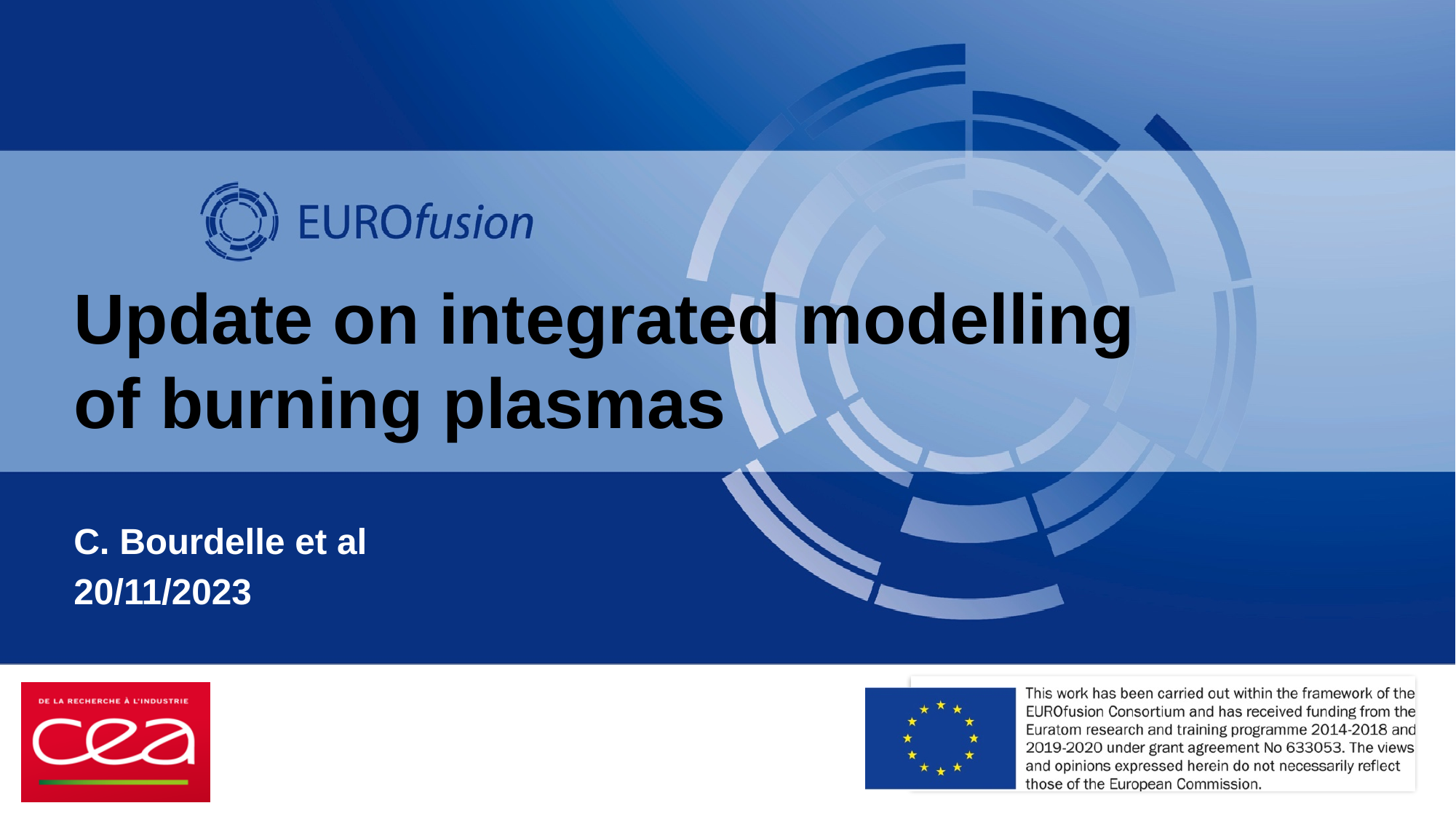

# Update on integrated modelling of burning plasmas
C. Bourdelle et al
20/11/2023